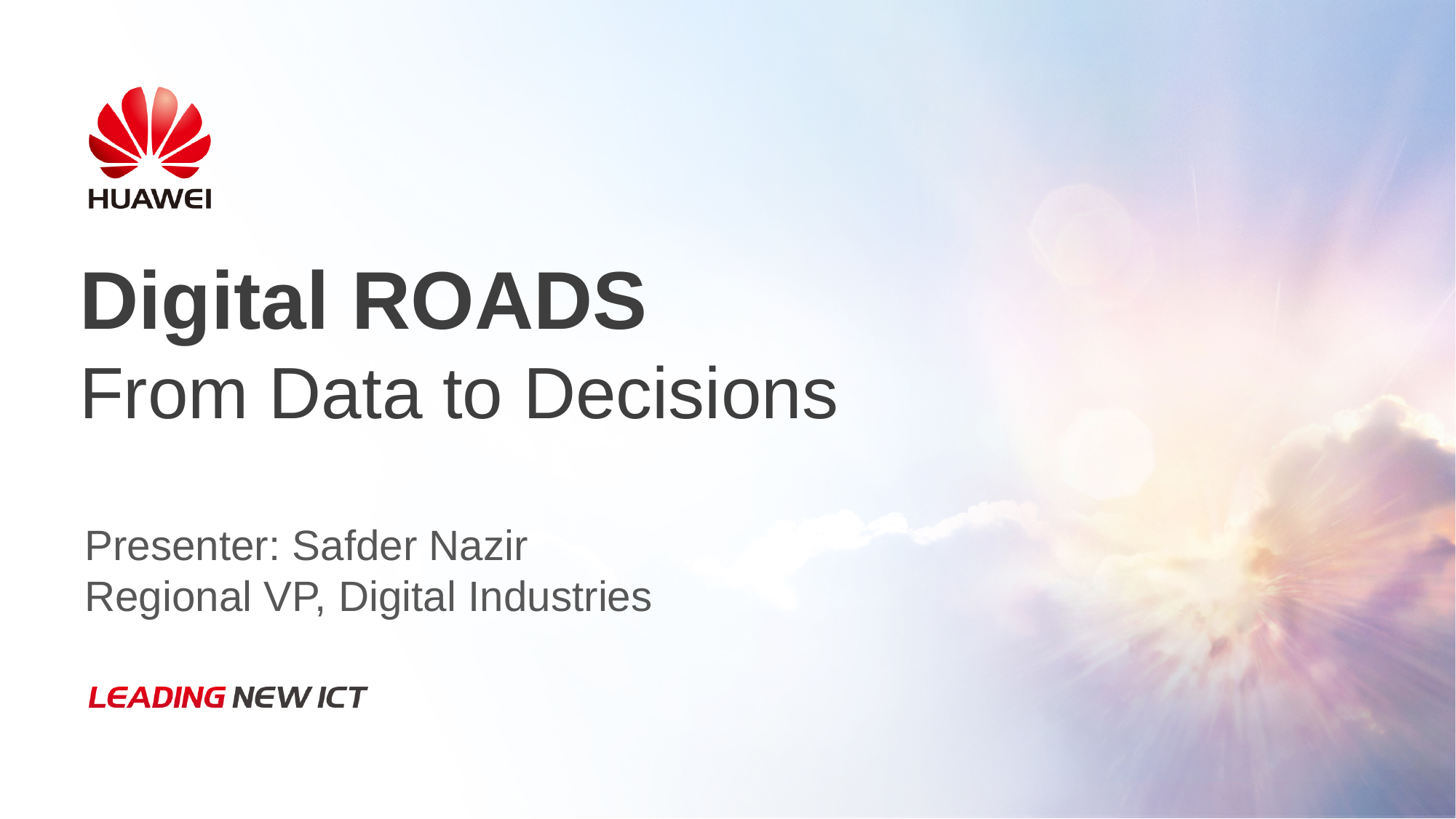

Digital ROADS
From Data to Decisions
Presenter: Safder Nazir
Regional VP, Digital Industries